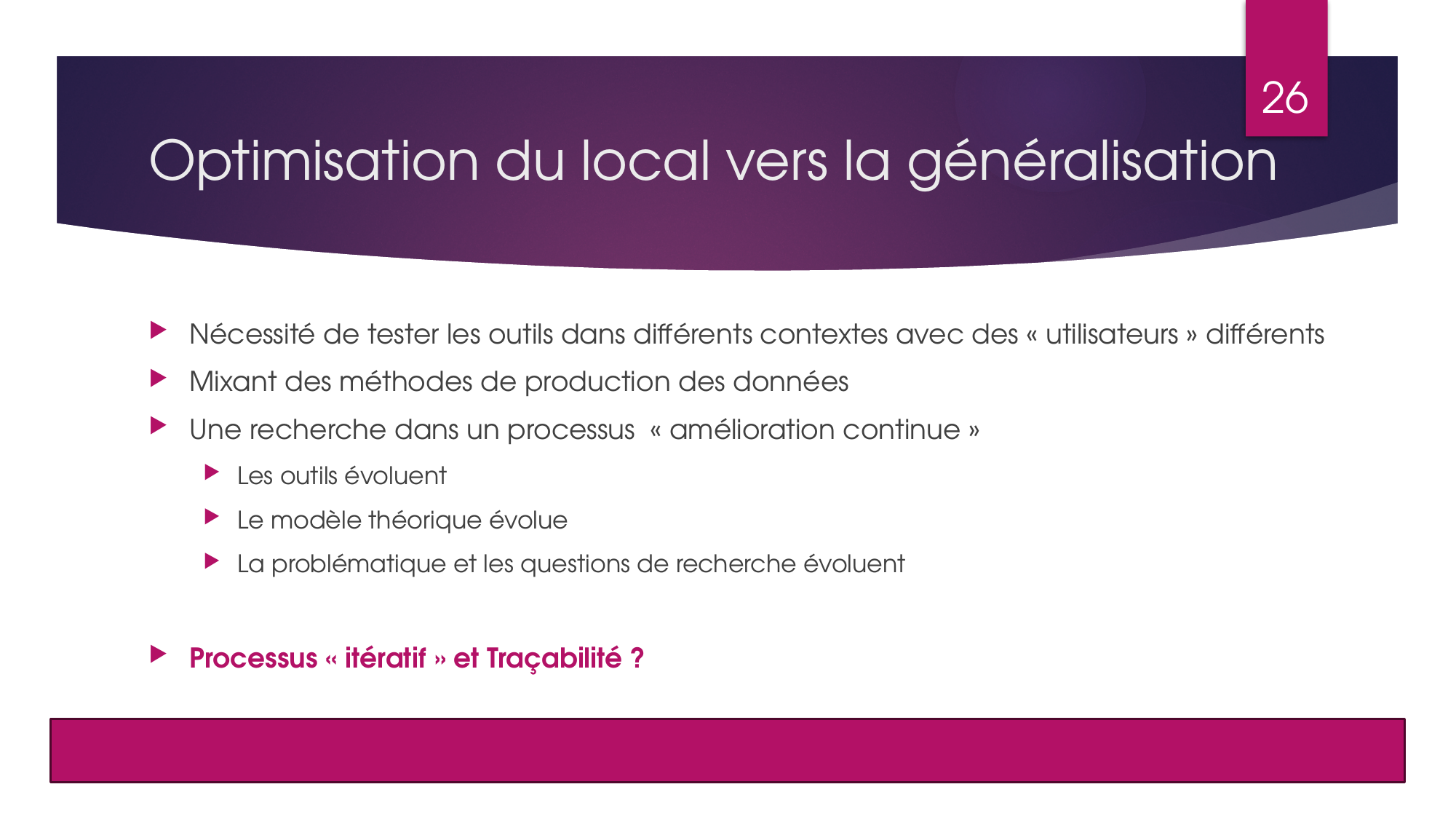

26
# Optimisation du local vers la généralisation
Nécessité de tester les outils dans différents contextes avec des « utilisateurs » différents
Mixant des méthodes de production des données
Une recherche dans un processus  « amélioration continue »
Les outils évoluent
Le modèle théorique évolue
La problématique et les questions de recherche évoluent

Processus « itératif » et Traçabilité ?